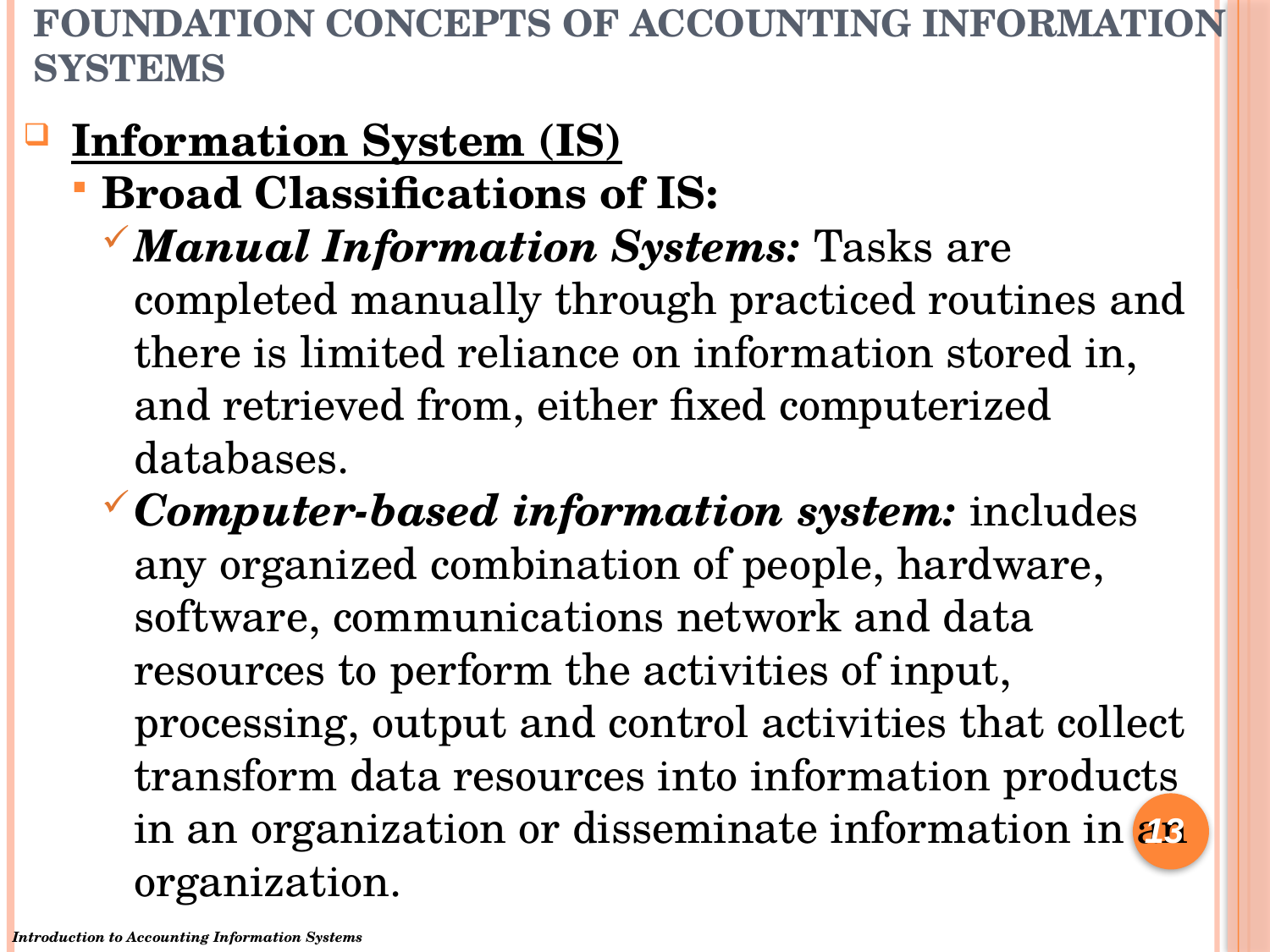

# Foundation Concepts of Accounting Information Systems
Information System (IS)
Broad Classifications of IS:
Manual Information Systems: Tasks are completed manually through practiced routines and there is limited reliance on information stored in, and retrieved from, either fixed computerized databases.
Computer-based information system: includes any organized combination of people, hardware, software, communications network and data resources to perform the activities of input, processing, output and control activities that collect transform data resources into information products in an organization or disseminate information in an organization.
13
Introduction to Accounting Information Systems